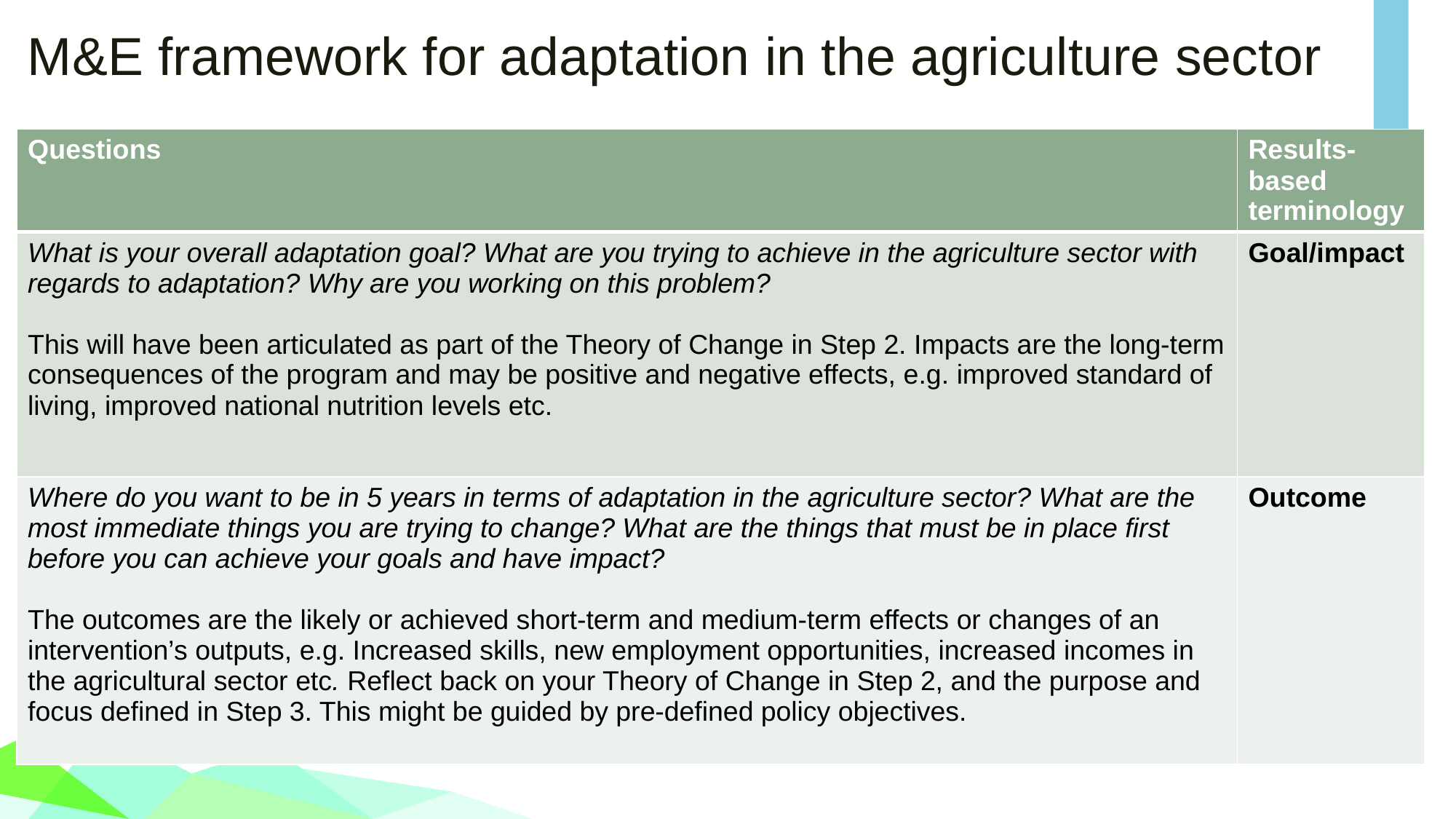

M&E framework for adaptation in the agriculture sector
| Questions | Results-based terminology |
| --- | --- |
| What is your overall adaptation goal? What are you trying to achieve in the agriculture sector with regards to adaptation? Why are you working on this problem?   This will have been articulated as part of the Theory of Change in Step 2. Impacts are the long-term consequences of the program and may be positive and negative effects, e.g. improved standard of living, improved national nutrition levels etc. | Goal/impact |
| Where do you want to be in 5 years in terms of adaptation in the agriculture sector? What are the most immediate things you are trying to change? What are the things that must be in place first before you can achieve your goals and have impact?   The outcomes are the likely or achieved short-term and medium-term effects or changes of an intervention’s outputs, e.g. Increased skills, new employment opportunities, increased incomes in the agricultural sector etc. Reflect back on your Theory of Change in Step 2, and the purpose and focus defined in Step 3. This might be guided by pre-defined policy objectives. | Outcome |